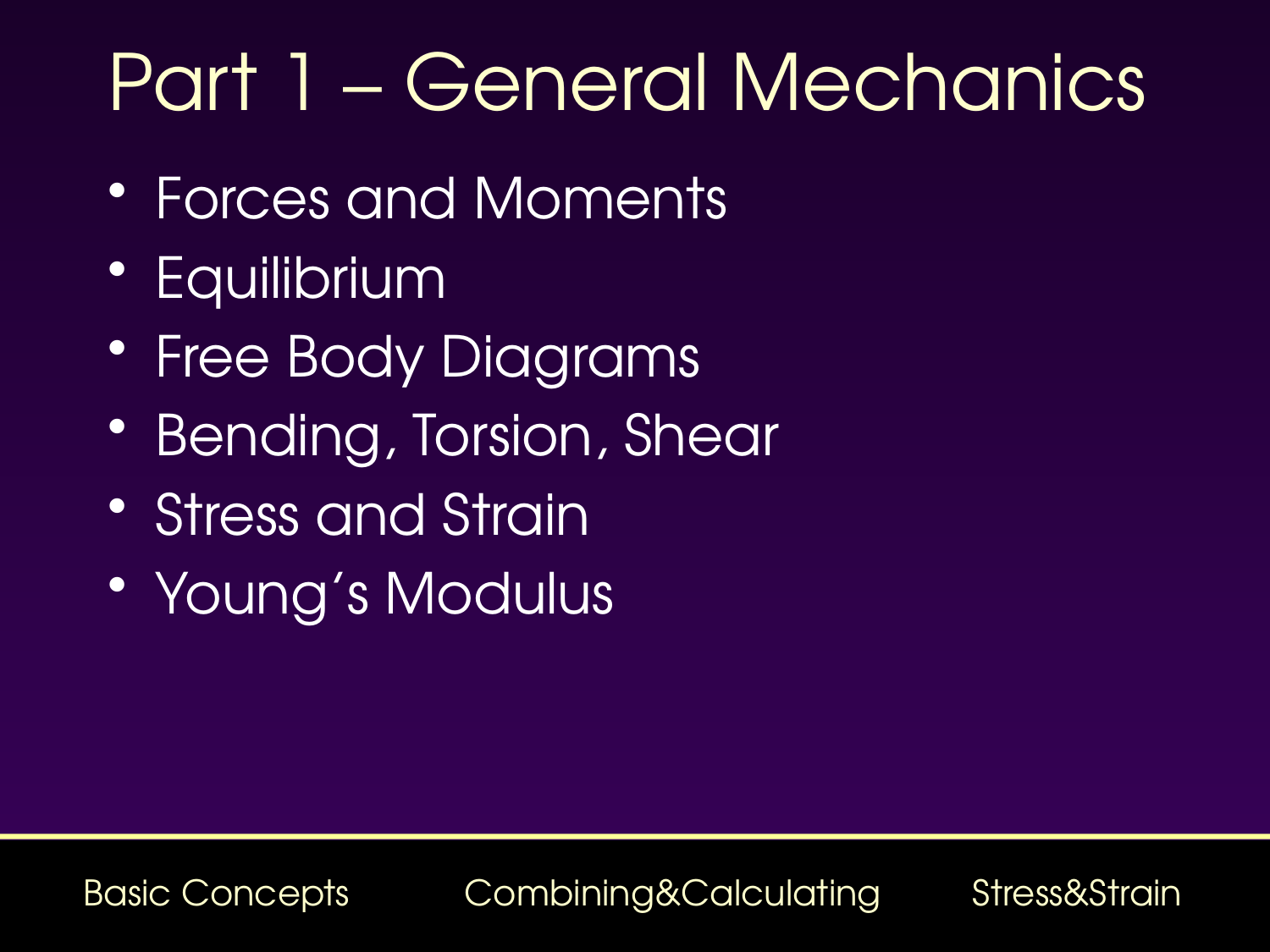

# Part 1 – General Mechanics
Forces and Moments
Equilibrium
Free Body Diagrams
Bending, Torsion, Shear
Stress and Strain
Young’s Modulus

Basic Concepts	Combining&Calculating	Stress&Strain
12